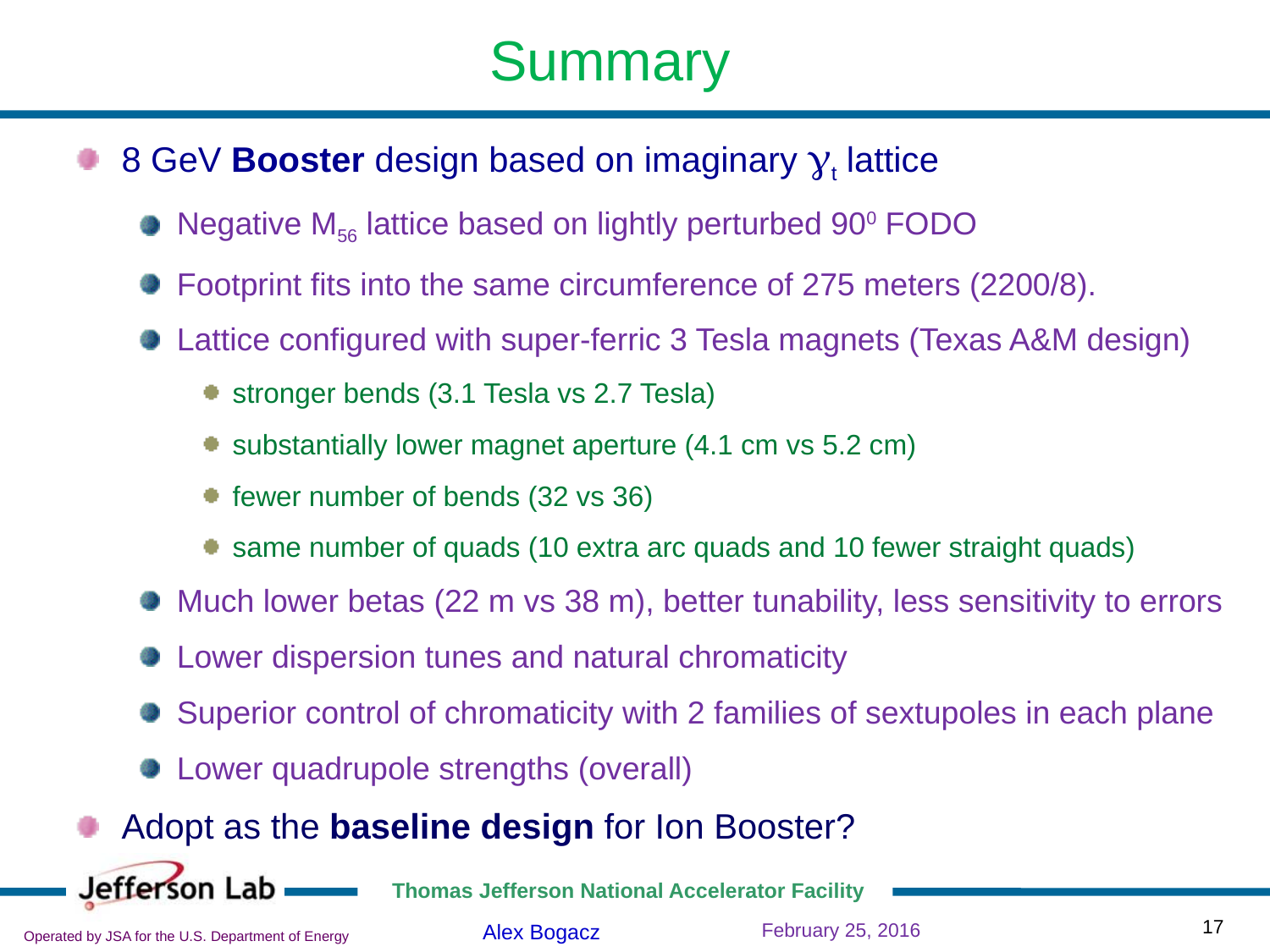

# Summary
8 GeV Booster design based on imaginary γt lattice
Negative M56 lattice based on lightly perturbed 900 FODO
Footprint fits into the same circumference of 275 meters (2200/8).
Lattice configured with super-ferric 3 Tesla magnets (Texas A&M design)
stronger bends (3.1 Tesla vs 2.7 Tesla)
substantially lower magnet aperture (4.1 cm vs 5.2 cm)
fewer number of bends (32 vs 36)
same number of quads (10 extra arc quads and 10 fewer straight quads)
Much lower betas (22 m vs 38 m), better tunability, less sensitivity to errors
Lower dispersion tunes and natural chromaticity
Superior control of chromaticity with 2 families of sextupoles in each plane
Lower quadrupole strengths (overall)
Adopt as the baseline design for Ion Booster?
February 25, 2016